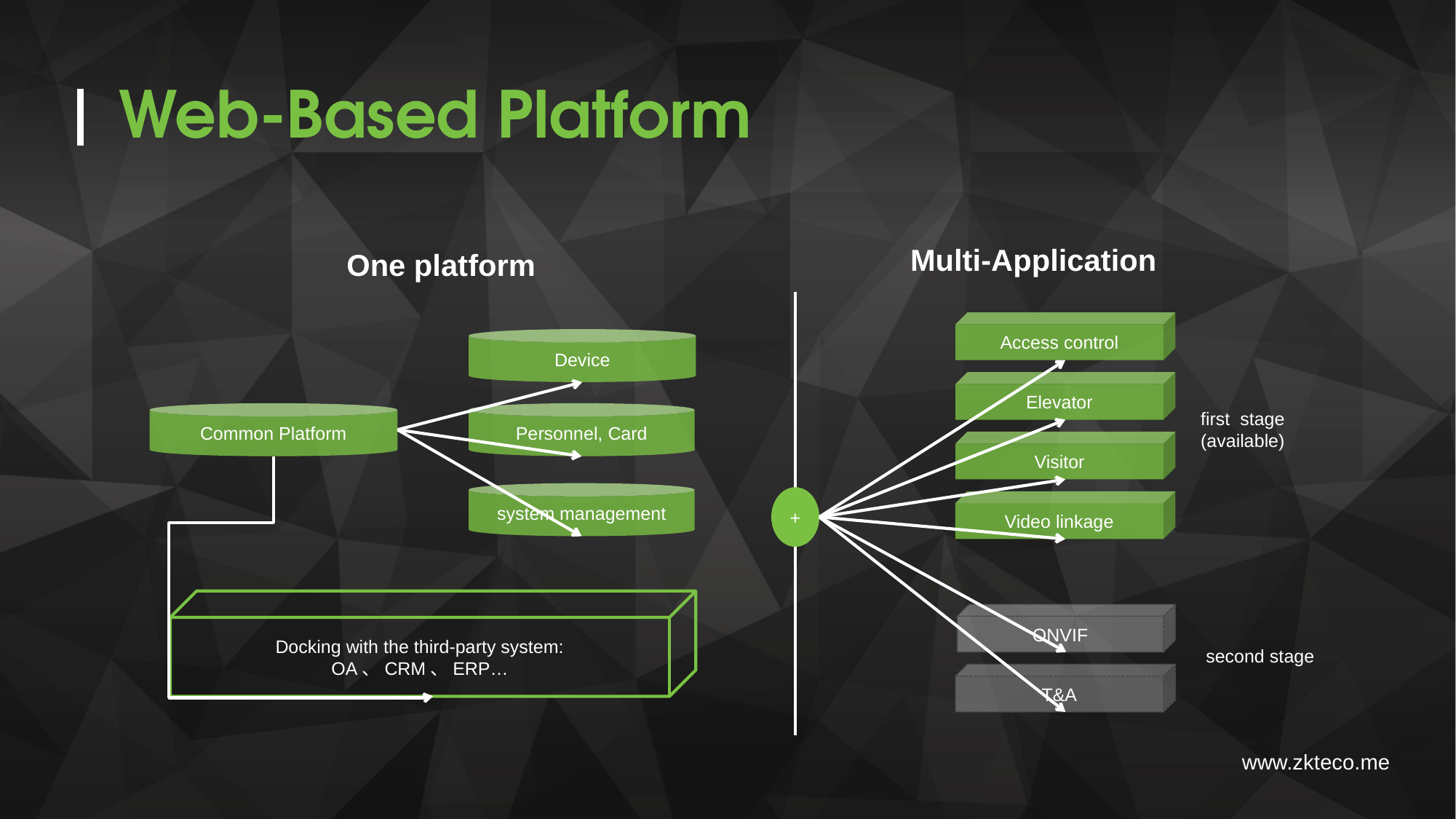

Web-Based Platform
Multi-Application
One platform

Access control
Elevator
first  stage
(available)
Visitor
+
Video linkage
ONVIF
second stage
T&A
Device
Common Platform
Personnel, Card
system management
Docking with the third-party system:
OA、CRM、ERP…
www.zkteco.me